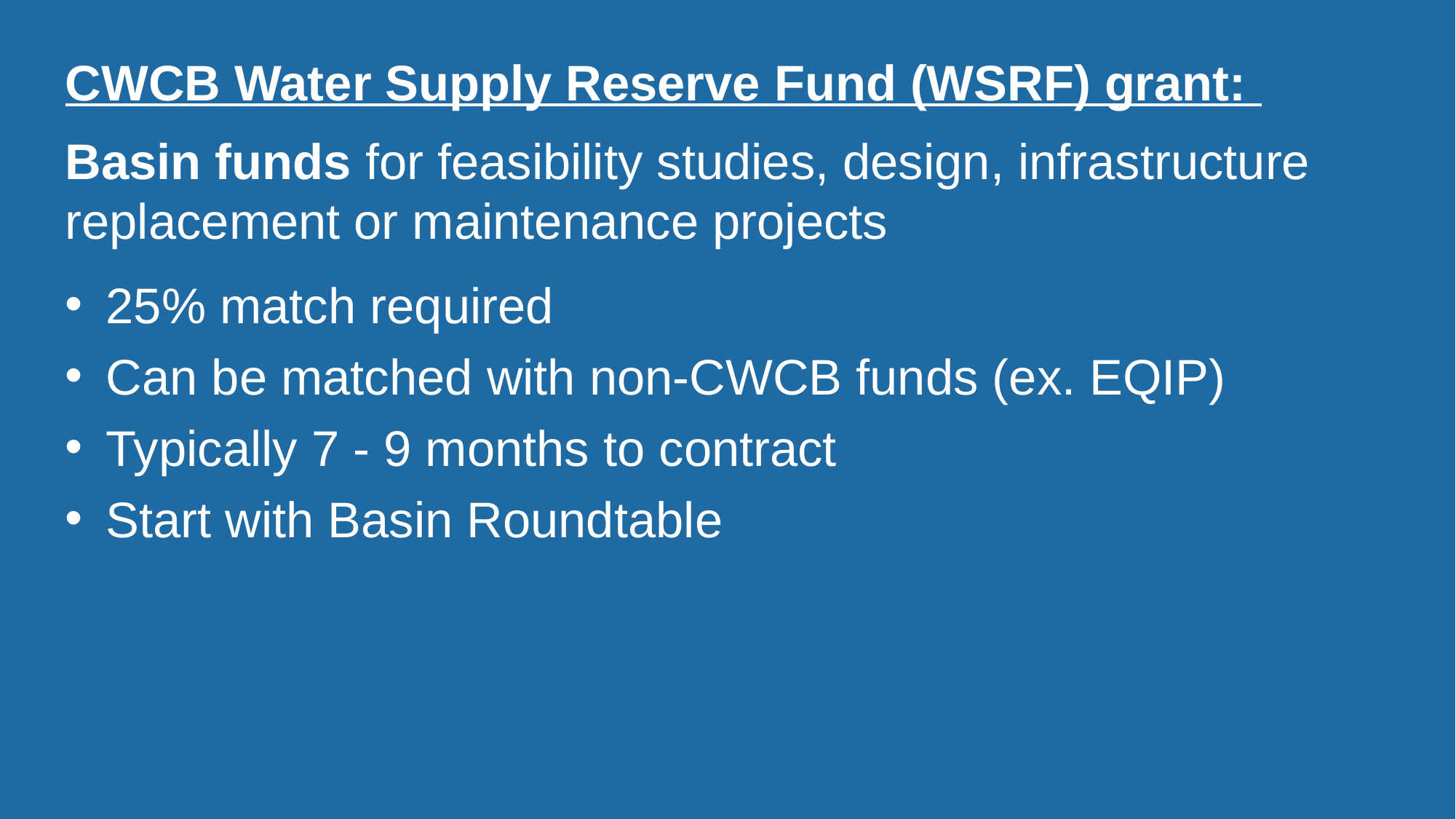

CWCB Water Supply Reserve Fund (WSRF) grant:
Basin funds for feasibility studies, design, infrastructure replacement or maintenance projects
25% match required
Can be matched with non-CWCB funds (ex. EQIP)
Typically 7 - 9 months to contract
Start with Basin Roundtable